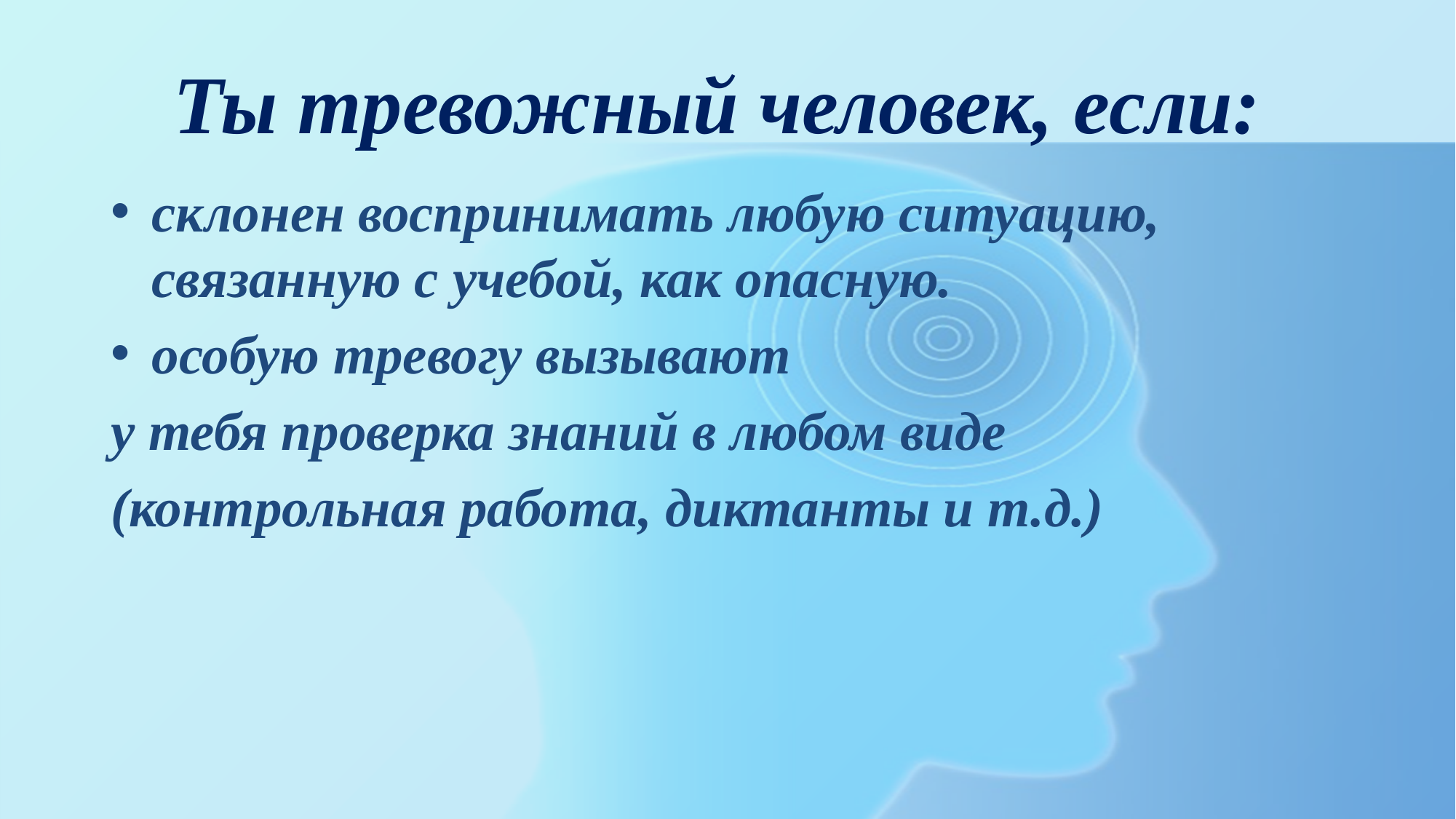

# Ты тревожный человек, если:
склонен воспринимать любую ситуацию, связанную с учебой, как опасную.
особую тревогу вызывают
у тебя проверка знаний в любом виде
(контрольная работа, диктанты и т.д.)